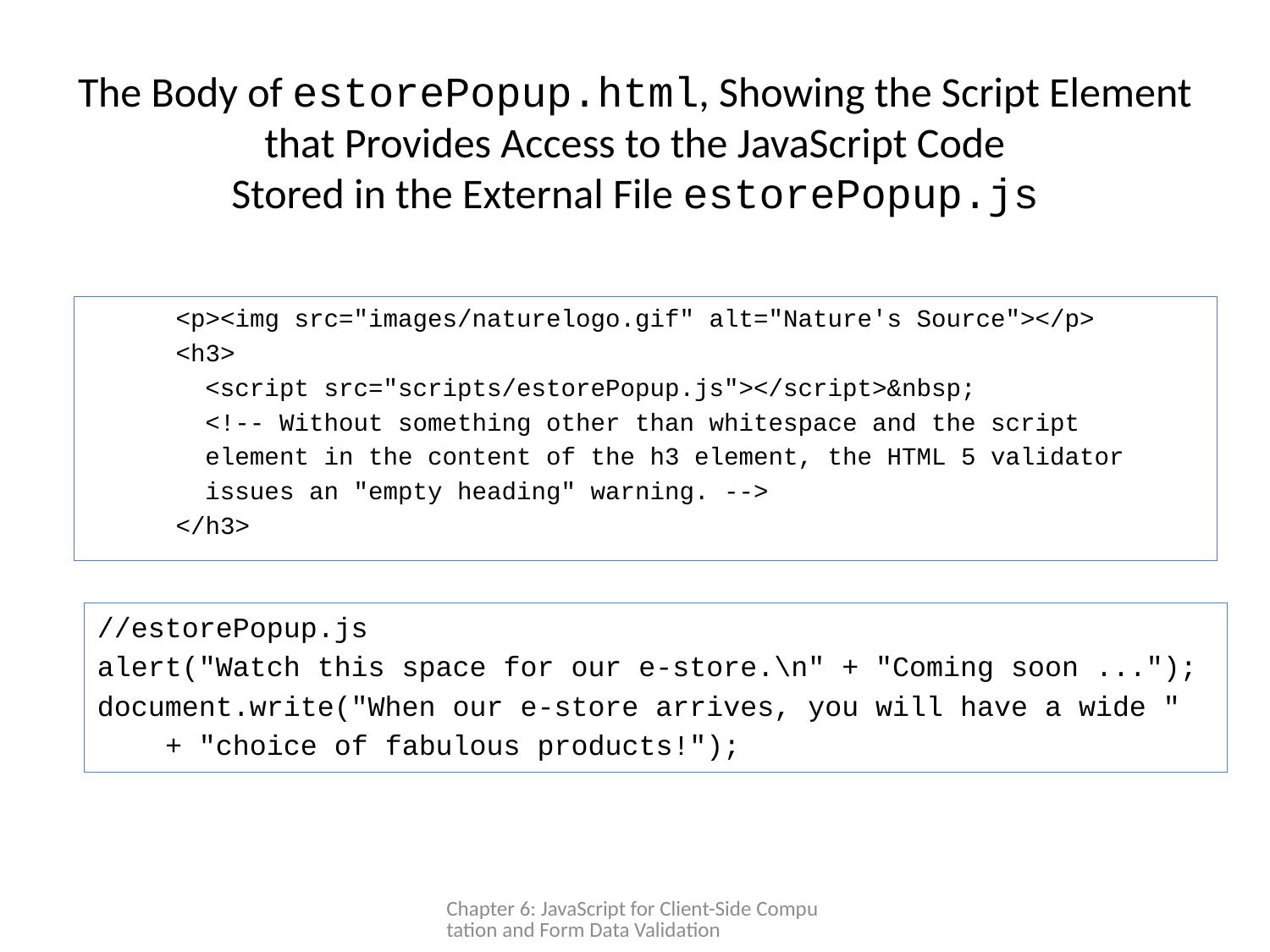

# The Body of estorePopup.html, Showing the Script Element that Provides Access to the JavaScript Code Stored in the External File estorePopup.js
      <p><img src="images/naturelogo.gif" alt="Nature's Source"></p>
      <h3>
        <script src="scripts/estorePopup.js"></script>&nbsp;
        <!-- Without something other than whitespace and the script
        element in the content of the h3 element, the HTML 5 validator
        issues an "empty heading" warning. -->
      </h3>
//estorePopup.js
alert("Watch this space for our e-store.\n" + "Coming soon ...");
document.write("When our e-store arrives, you will have a wide "
    + "choice of fabulous products!");
Chapter 6: JavaScript for Client-Side Computation and Form Data Validation